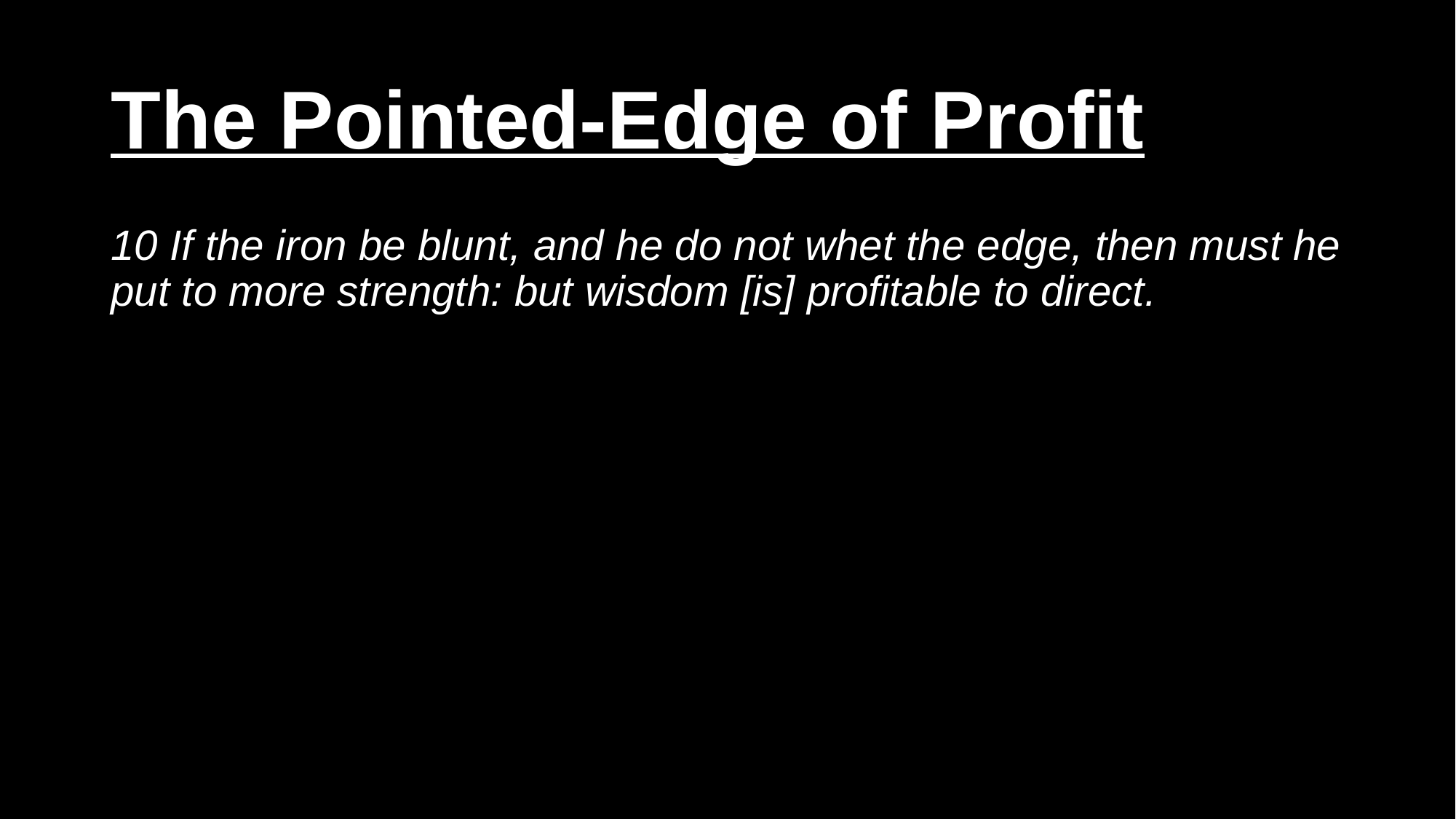

# The Pointed-Edge of Profit
10 If the iron be blunt, and he do not whet the edge, then must he put to more strength: but wisdom [is] profitable to direct.